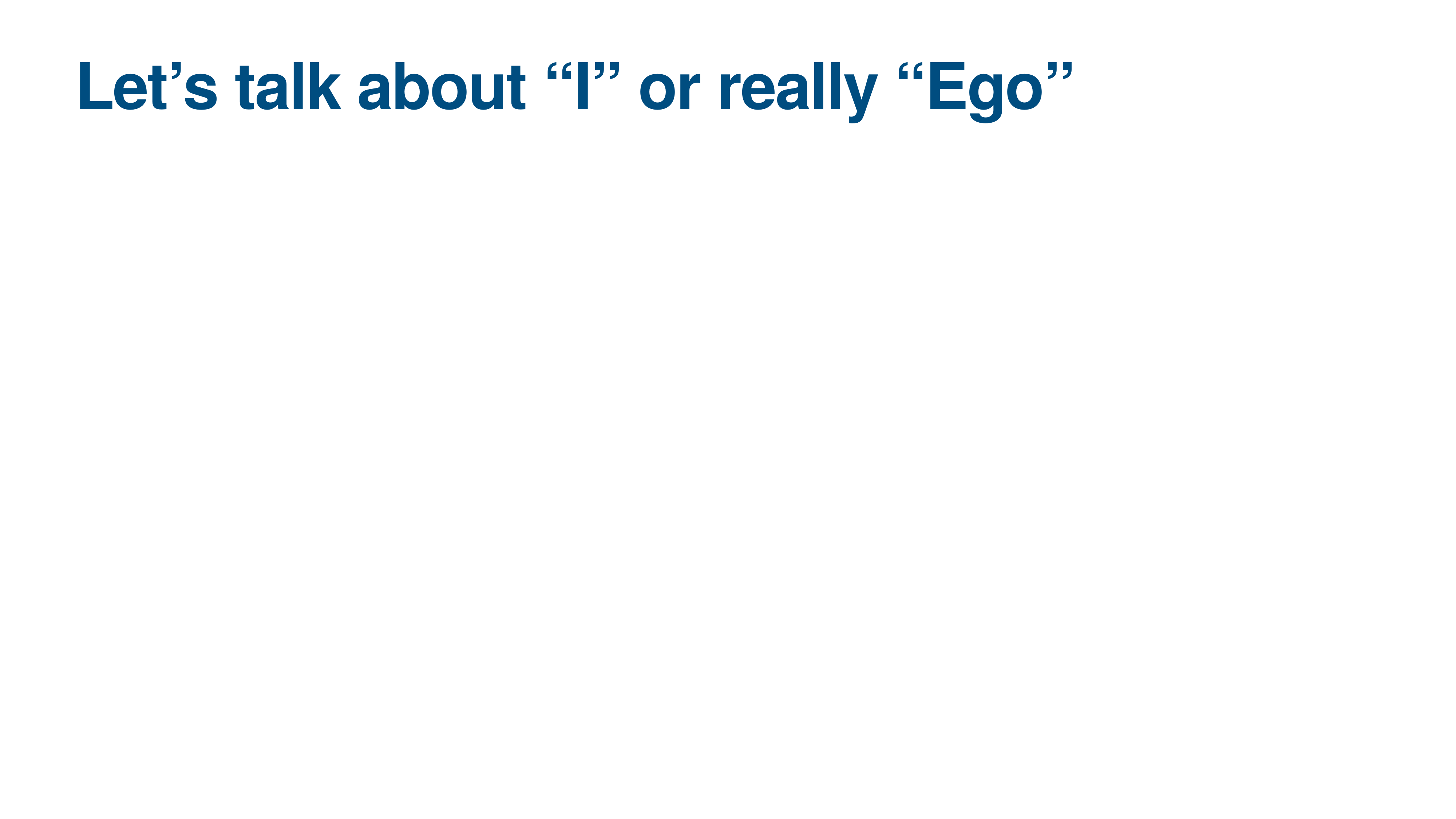

# Let’s talk about “I” or really “Ego”